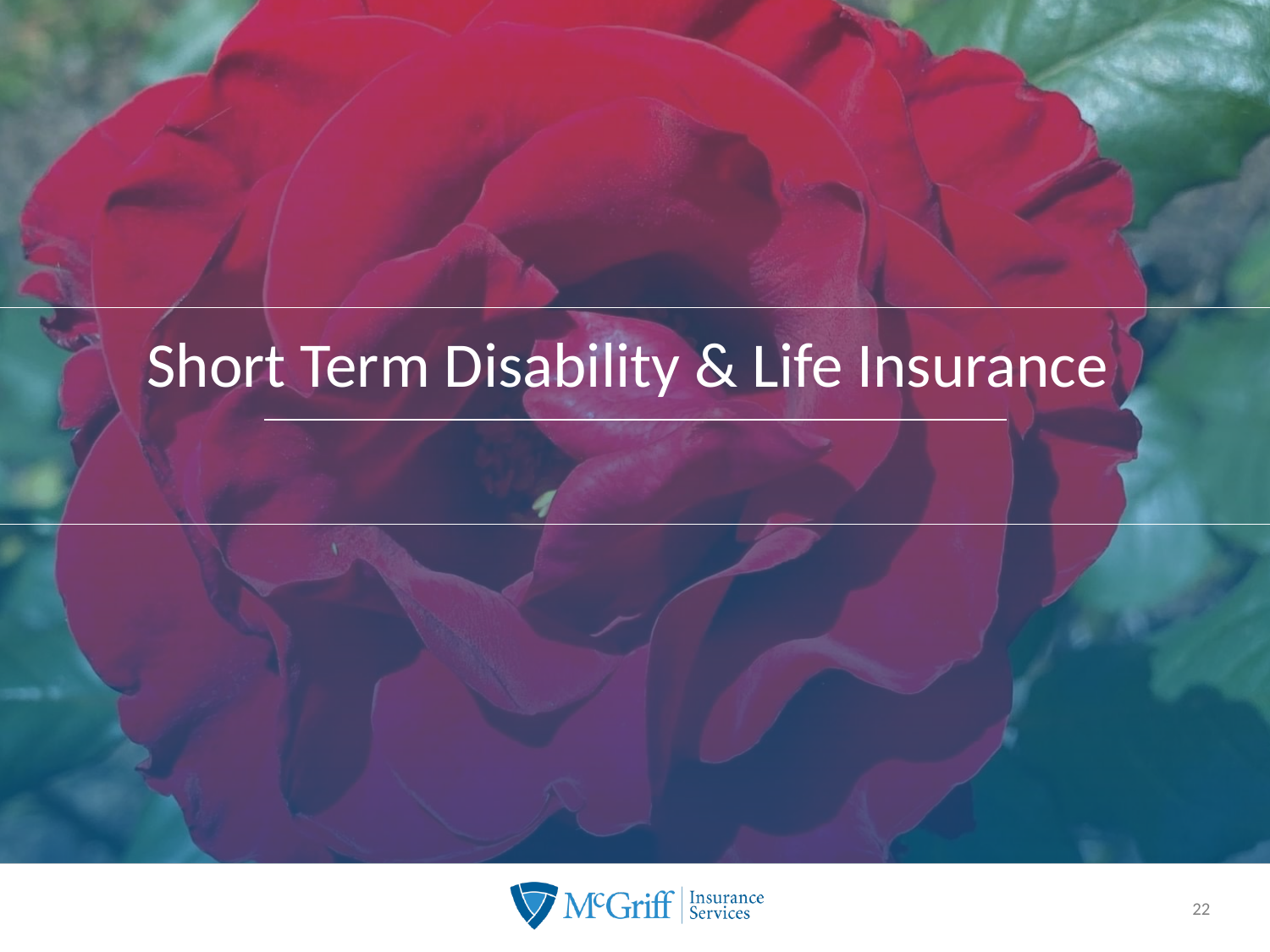

# Short Term Disability & Life Insurance
22